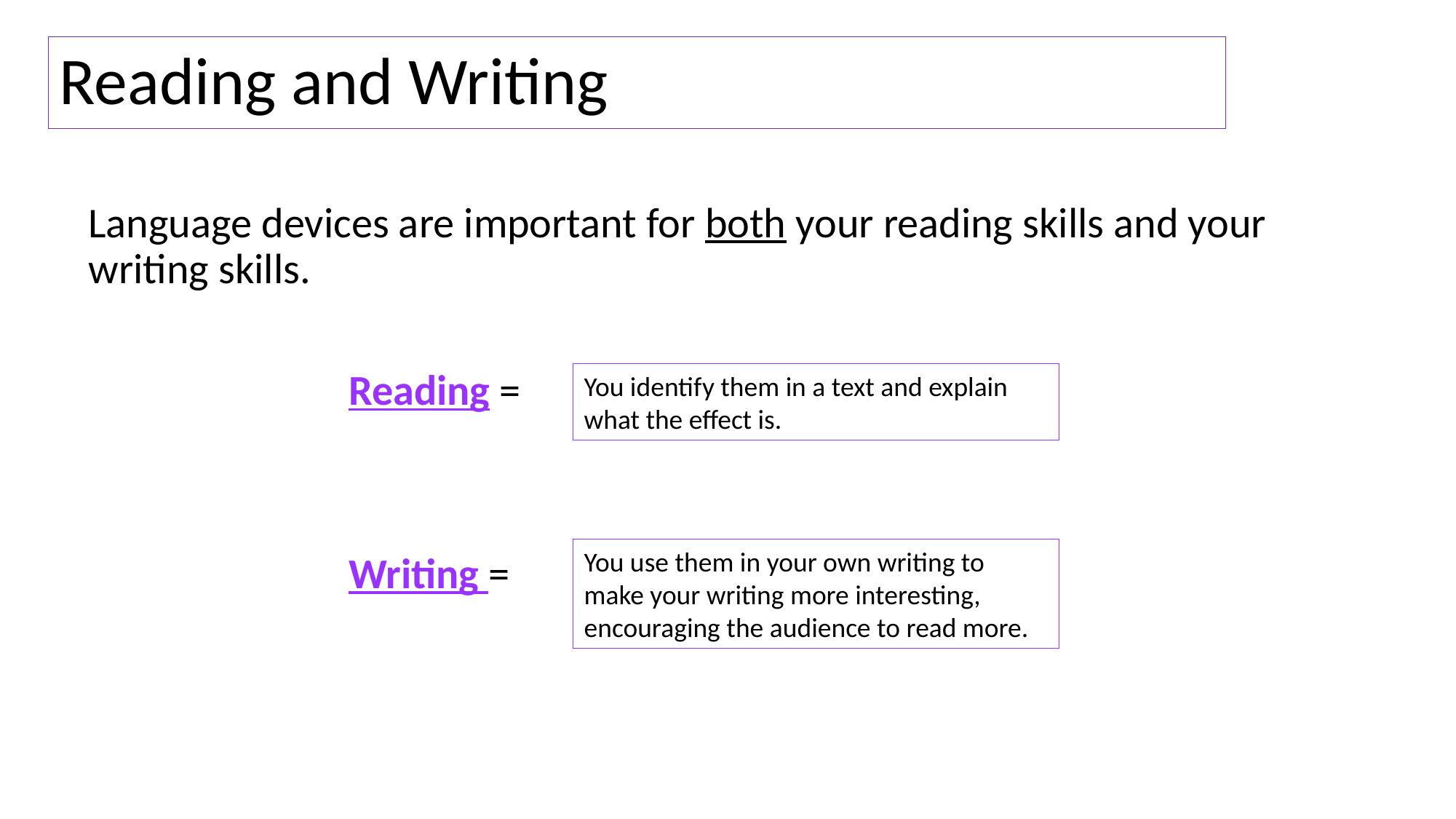

# Reading and Writing
Language devices are important for both your reading skills and your writing skills.

                           Reading =

                           Writing =
You identify them in a text and explain what the effect is.
You use them in your own writing to make your writing more interesting, encouraging the audience to read more.